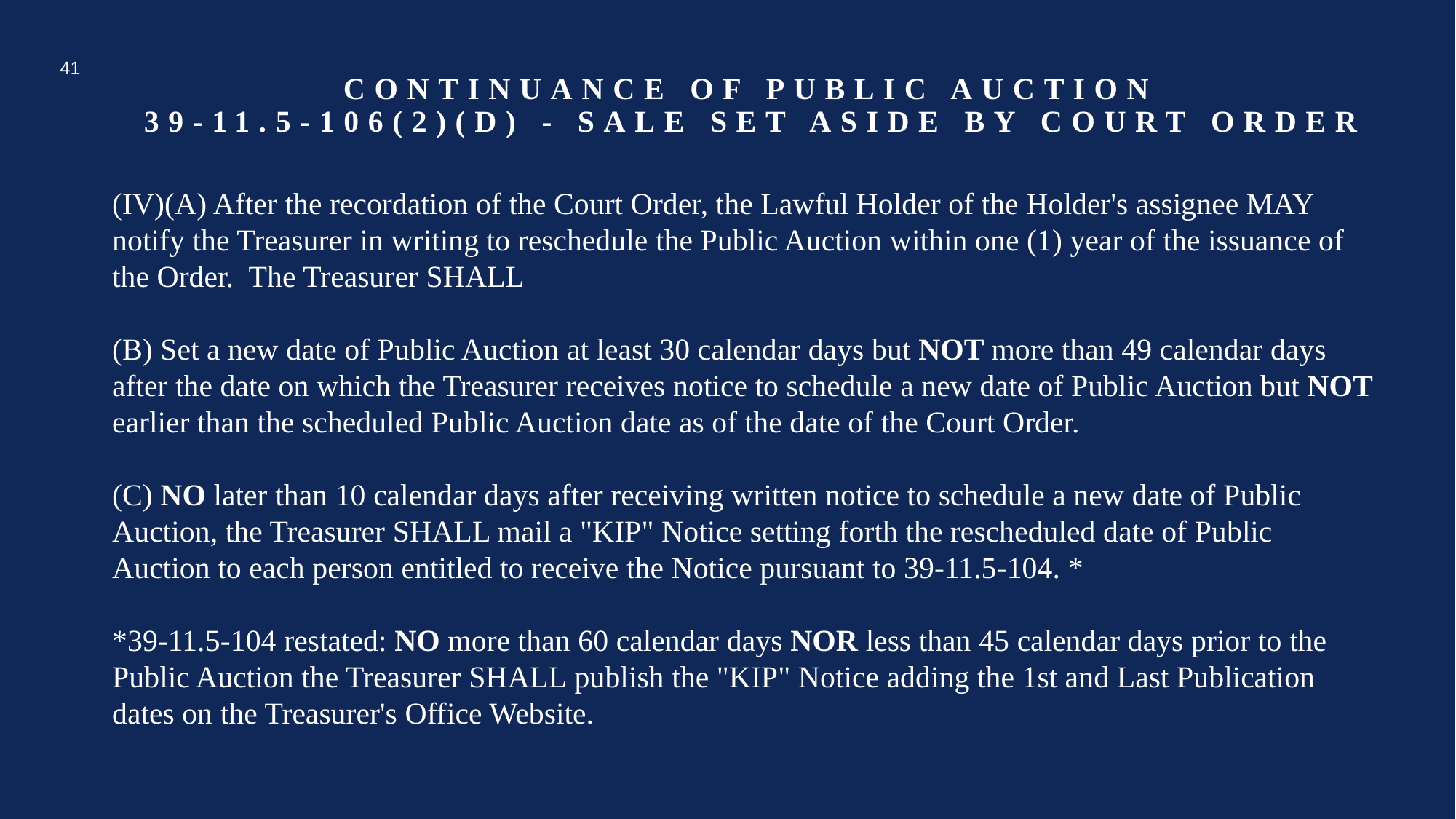

41
# Continuance of Public Auction 39-11.5-106(2)(d) - Sale set aside by court order
(IV)(A) After the recordation of the Court Order, the Lawful Holder of the Holder's assignee MAY notify the Treasurer in writing to reschedule the Public Auction within one (1) year of the issuance of the Order.  The Treasurer SHALL

(B) Set a new date of Public Auction at least 30 calendar days but NOT more than 49 calendar days after the date on which the Treasurer receives notice to schedule a new date of Public Auction but NOT earlier than the scheduled Public Auction date as of the date of the Court Order.

(C) NO later than 10 calendar days after receiving written notice to schedule a new date of Public Auction, the Treasurer SHALL mail a "KIP" Notice setting forth the rescheduled date of Public Auction to each person entitled to receive the Notice pursuant to 39-11.5-104. *

*39-11.5-104 restated: NO more than 60 calendar days NOR less than 45 calendar days prior to the Public Auction the Treasurer SHALL publish the "KIP" Notice adding the 1st and Last Publication dates on the Treasurer's Office Website.